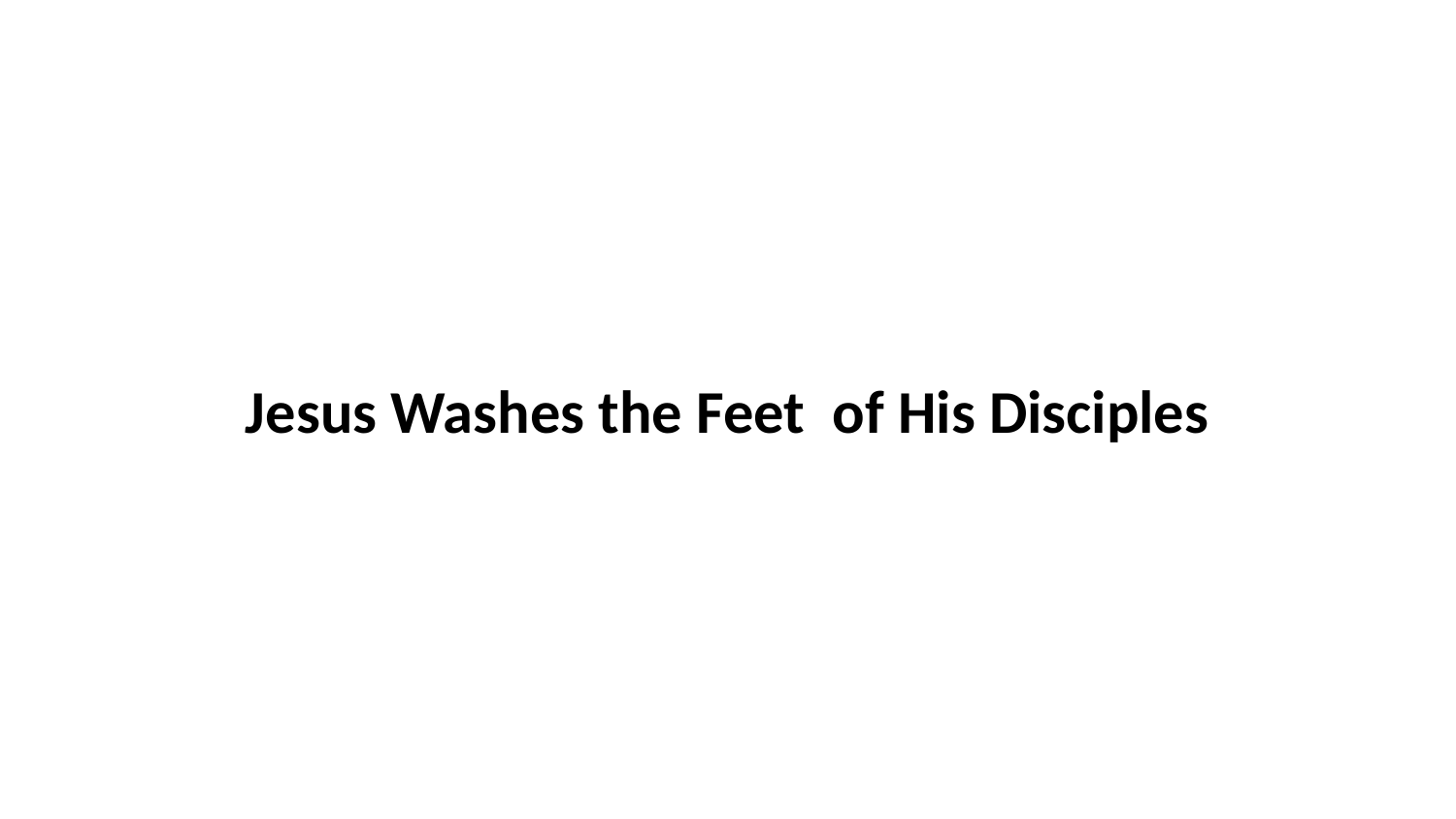

Jesus Washes the Feet  of His Disciples